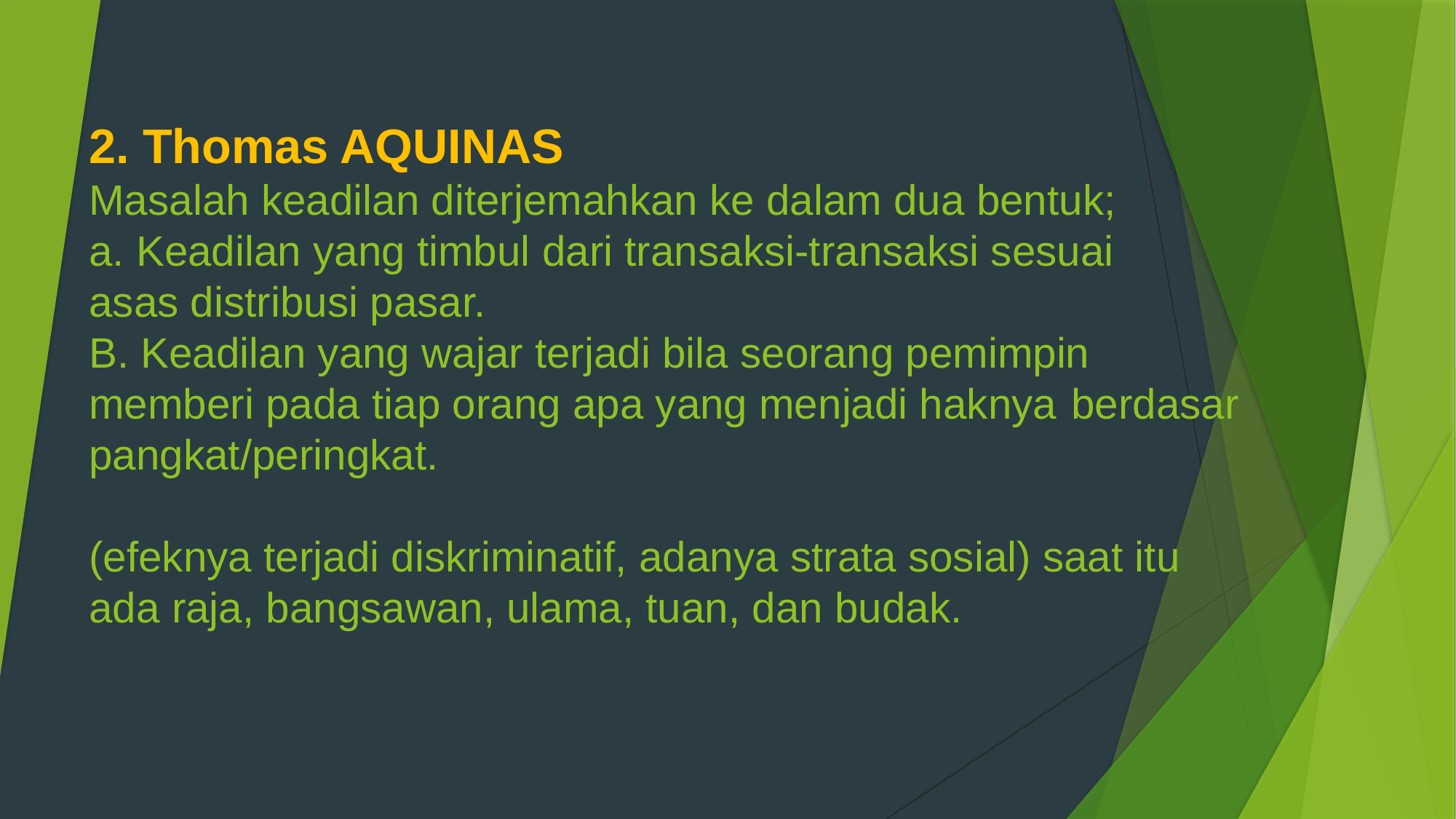

# 2. Thomas AQUINAS Masalah keadilan diterjemahkan ke dalam dua bentuk; a. Keadilan yang timbul dari transaksi-transaksi sesuai 	asas distribusi pasar. B. Keadilan yang wajar terjadi bila seorang pemimpin 	memberi pada tiap orang apa yang menjadi haknya 	berdasar pangkat/peringkat. (efeknya terjadi diskriminatif, adanya strata sosial) saat itu ada raja, bangsawan, ulama, tuan, dan budak.